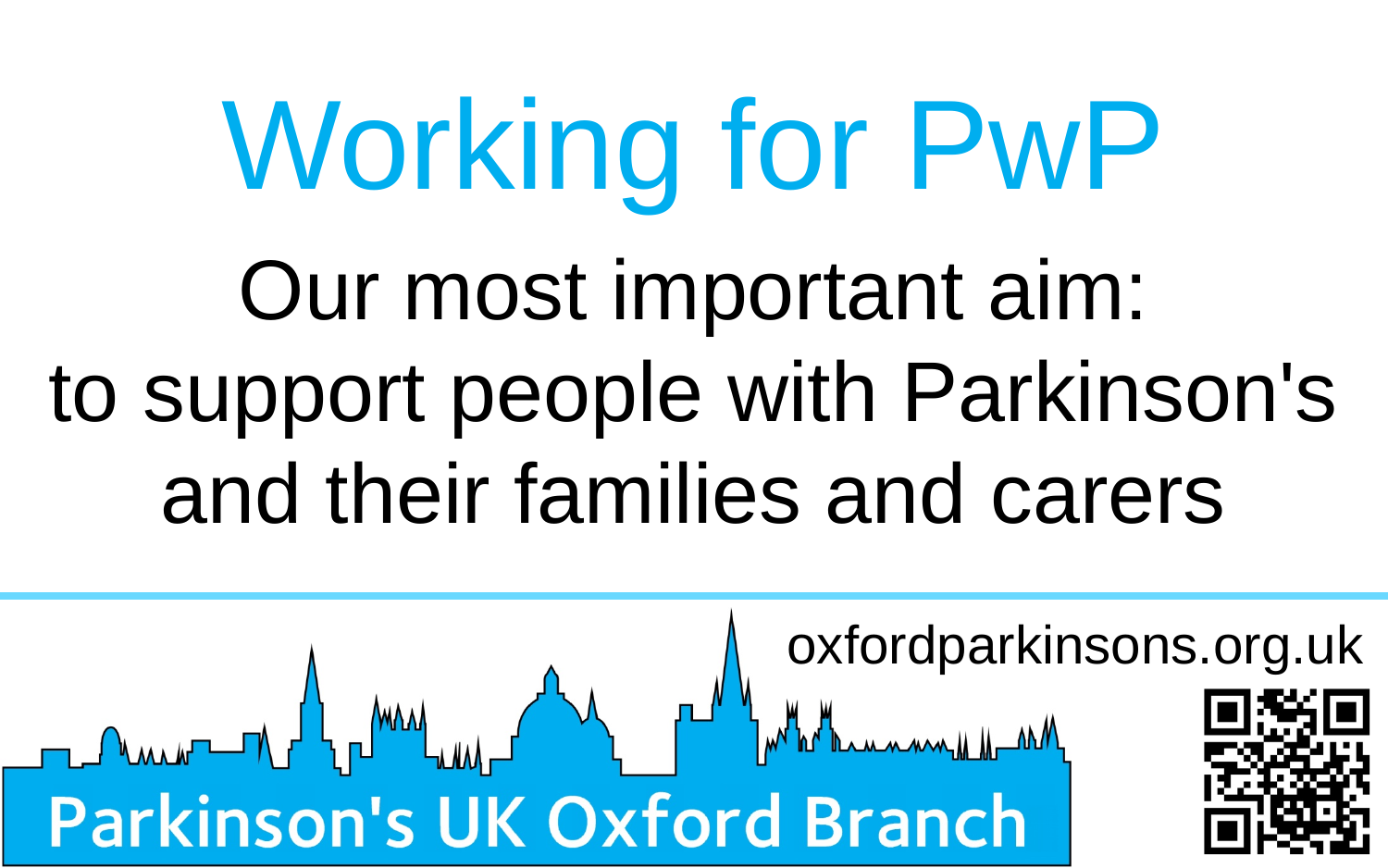

Working for PwP
Our most important aim:
to support people with Parkinson's
and their families and carers